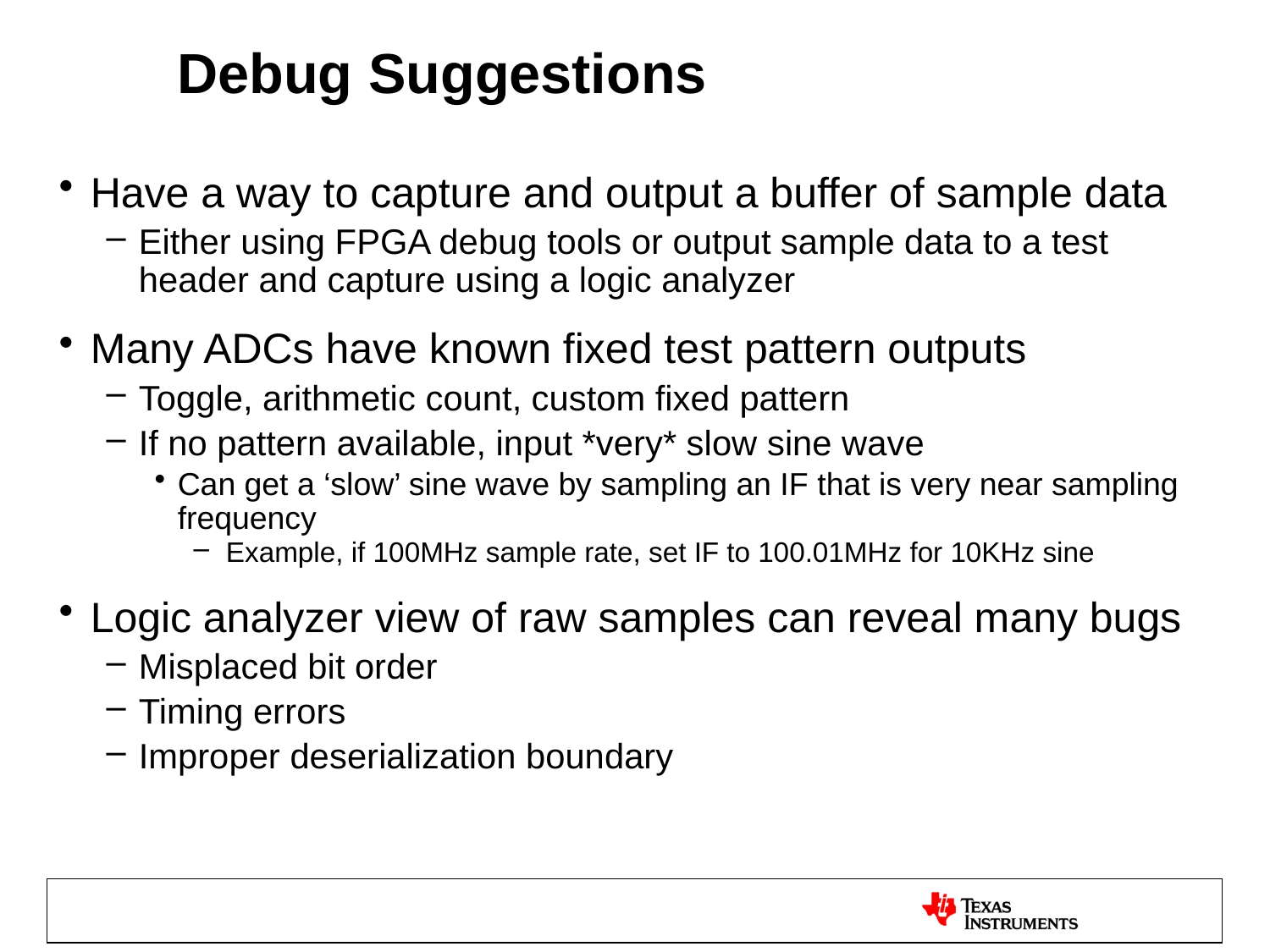

# Debug Suggestions
Have a way to capture and output a buffer of sample data
Either using FPGA debug tools or output sample data to a test header and capture using a logic analyzer
Many ADCs have known fixed test pattern outputs
Toggle, arithmetic count, custom fixed pattern
If no pattern available, input *very* slow sine wave
Can get a ‘slow’ sine wave by sampling an IF that is very near sampling frequency
Example, if 100MHz sample rate, set IF to 100.01MHz for 10KHz sine
Logic analyzer view of raw samples can reveal many bugs
Misplaced bit order
Timing errors
Improper deserialization boundary